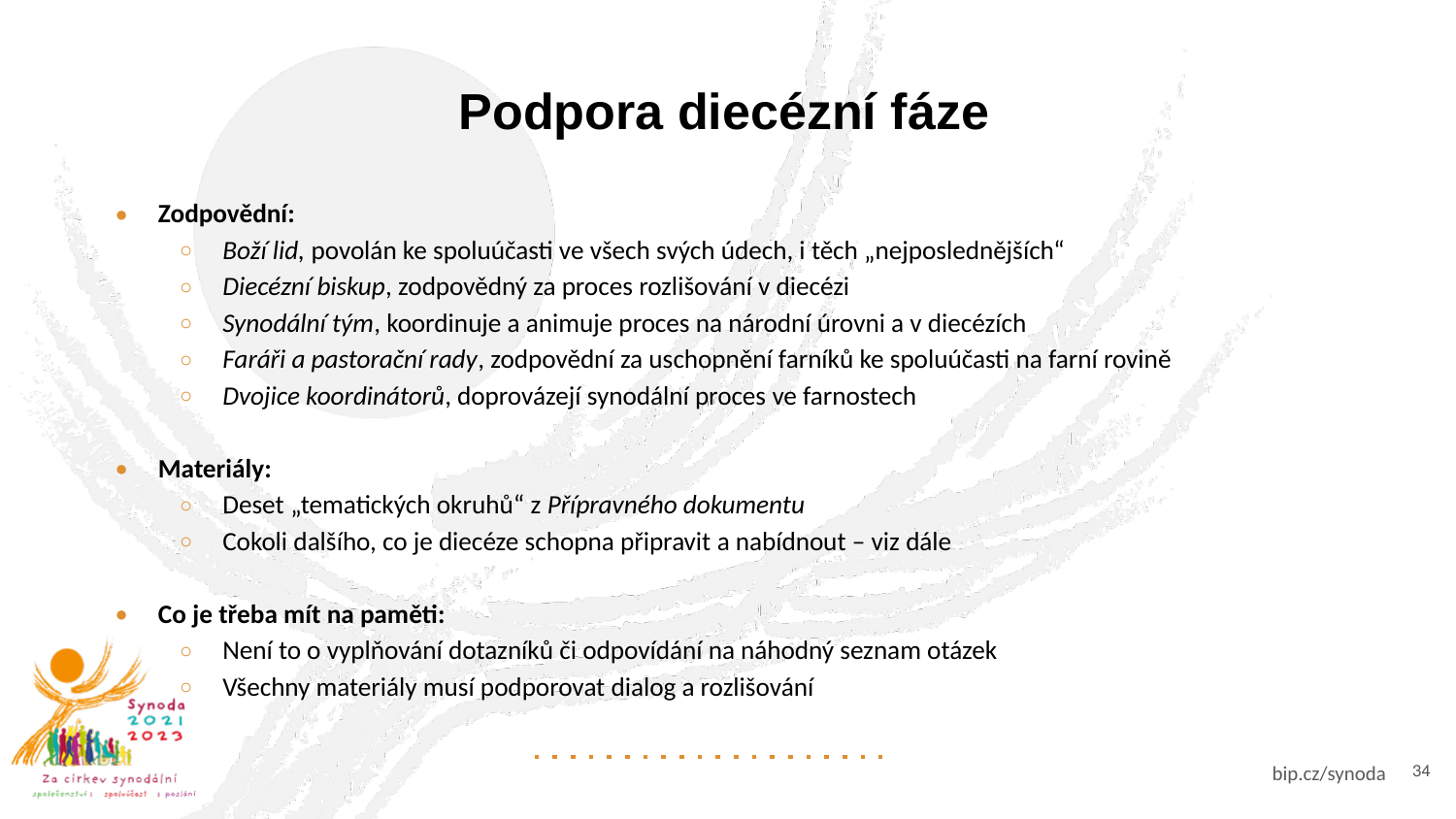

# Podpora diecézní fáze
Zodpovědní:
Boží lid, povolán ke spoluúčasti ve všech svých údech, i těch „nejposlednějších“
Diecézní biskup, zodpovědný za proces rozlišování v diecézi
Synodální tým, koordinuje a animuje proces na národní úrovni a v diecézích
Faráři a pastorační rady, zodpovědní za uschopnění farníků ke spoluúčasti na farní rovině
Dvojice koordinátorů, doprovázejí synodální proces ve farnostech

Materiály:
Deset „tematických okruhů“ z Přípravného dokumentu
Cokoli dalšího, co je diecéze schopna připravit a nabídnout – viz dále

Co je třeba mít na paměti:
Není to o vyplňování dotazníků či odpovídání na náhodný seznam otázek
Všechny materiály musí podporovat dialog a rozlišování
34